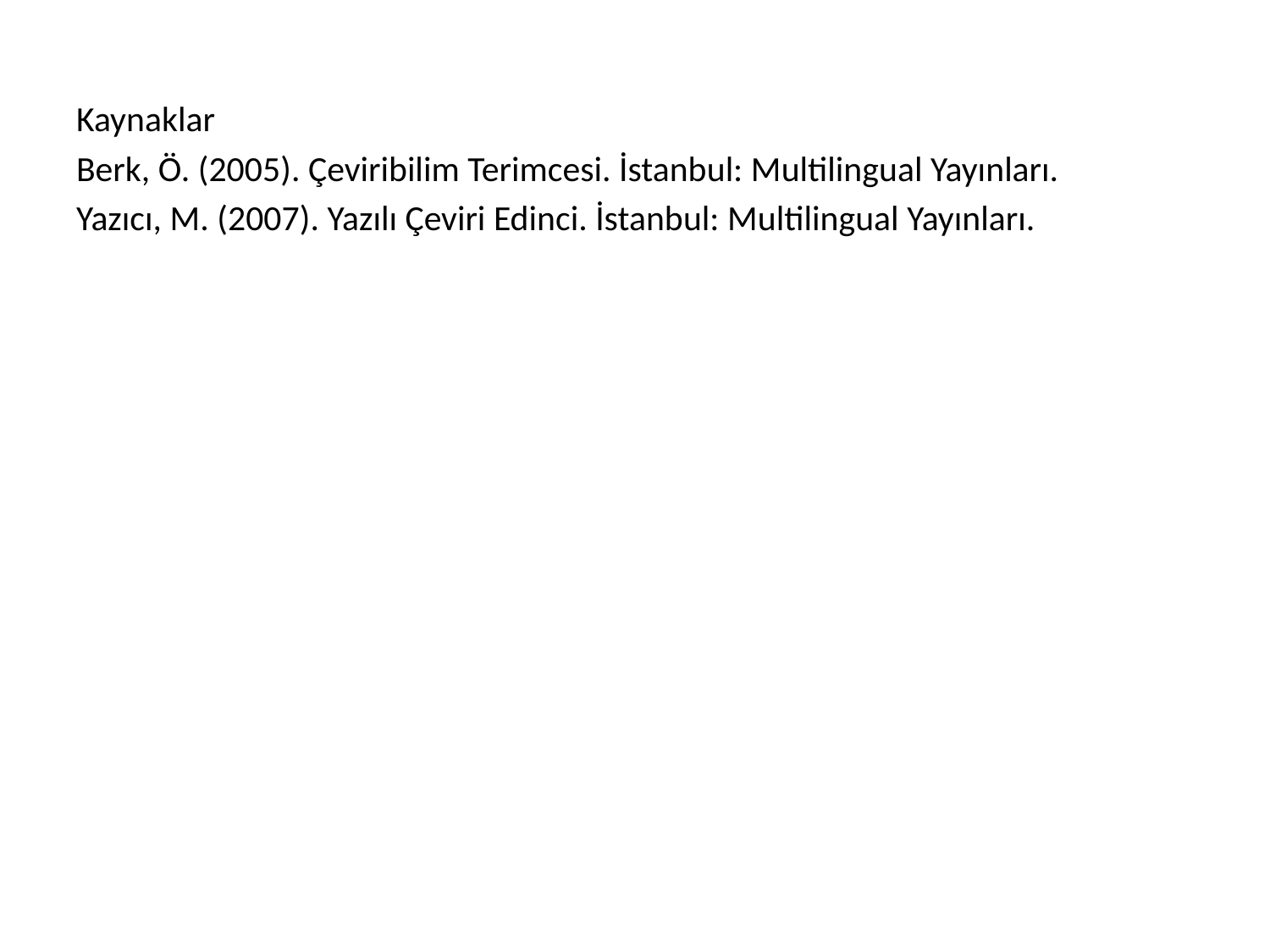

Kaynaklar
Berk, Ö. (2005). Çeviribilim Terimcesi. İstanbul: Multilingual Yayınları.
Yazıcı, M. (2007). Yazılı Çeviri Edinci. İstanbul: Multilingual Yayınları.